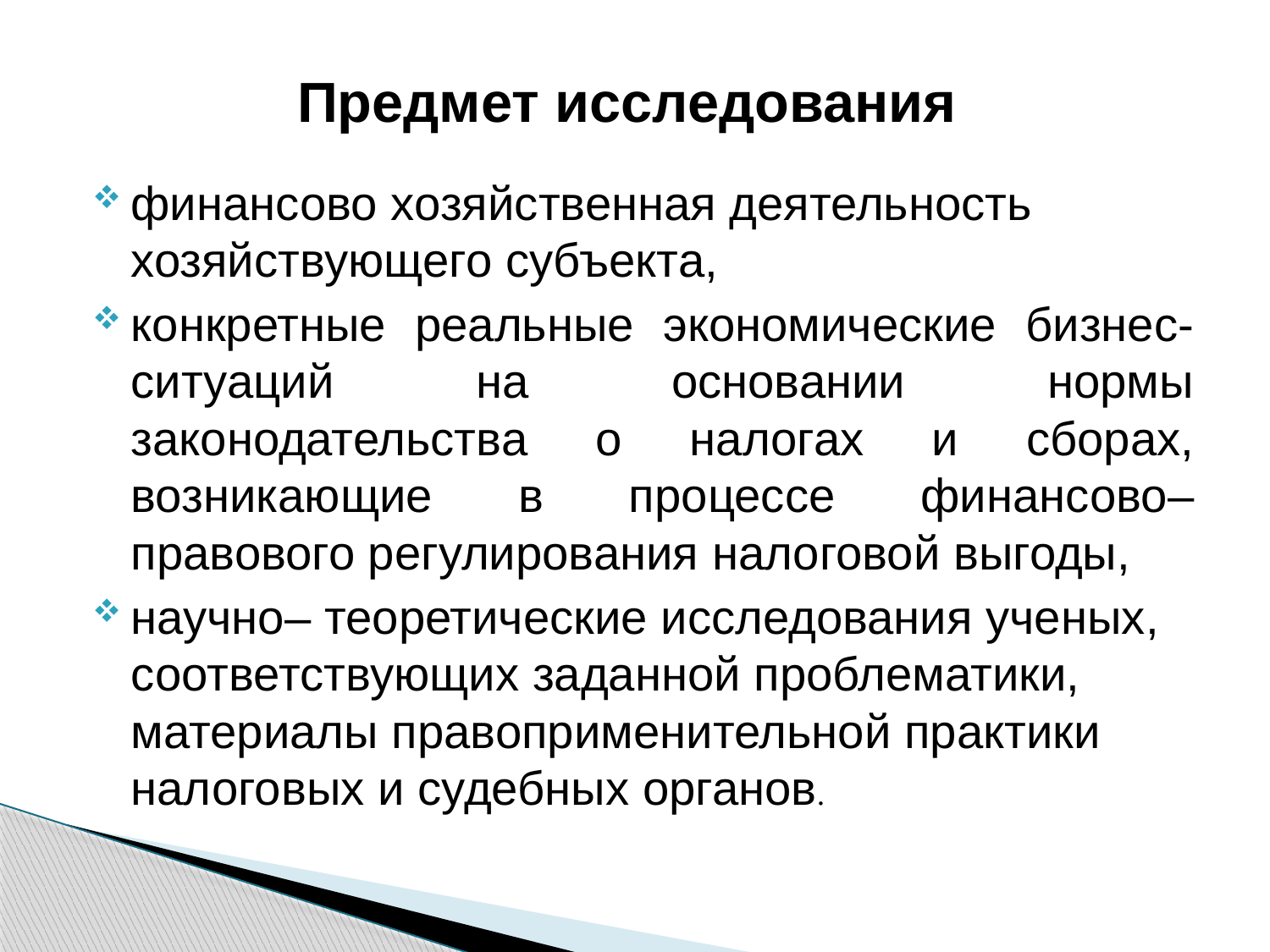

# Предмет исследования
финансово хозяйственная деятельность хозяйствующего субъекта,
конкретные реальные экономические бизнес-ситуаций на основании нормы законодательства о налогах и сборах, возникающие в процессе финансово–правового регулирования налоговой выгоды,
научно– теоретические исследования ученых, соответствующих заданной проблематики, материалы правоприменительной практики налоговых и судебных органов.